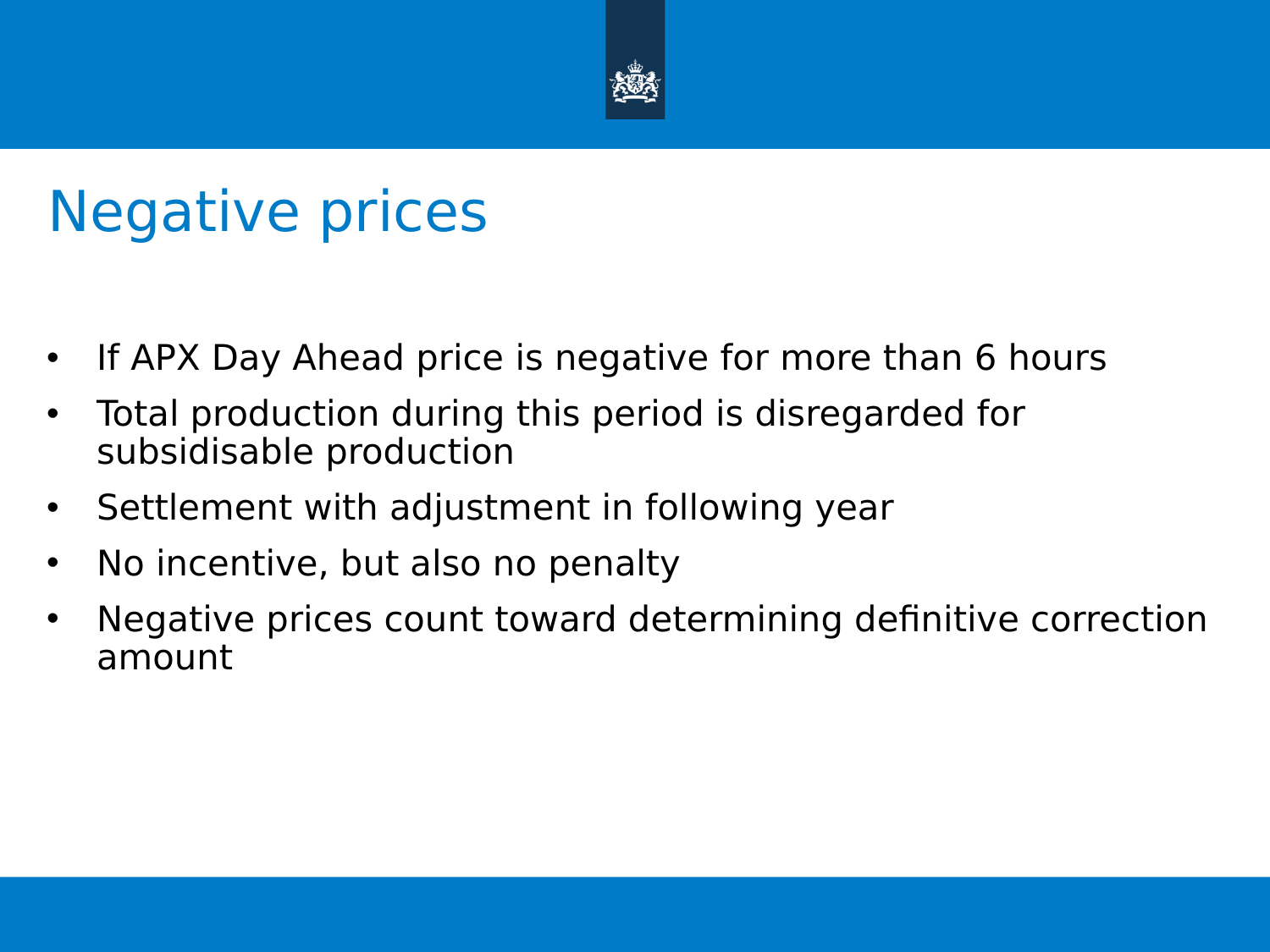

# Negative prices

If APX Day Ahead price is negative for more than 6 hours
Total production during this period is disregarded for subsidisable production
Settlement with adjustment in following year
No incentive, but also no penalty
Negative prices count toward determining definitive correction amount